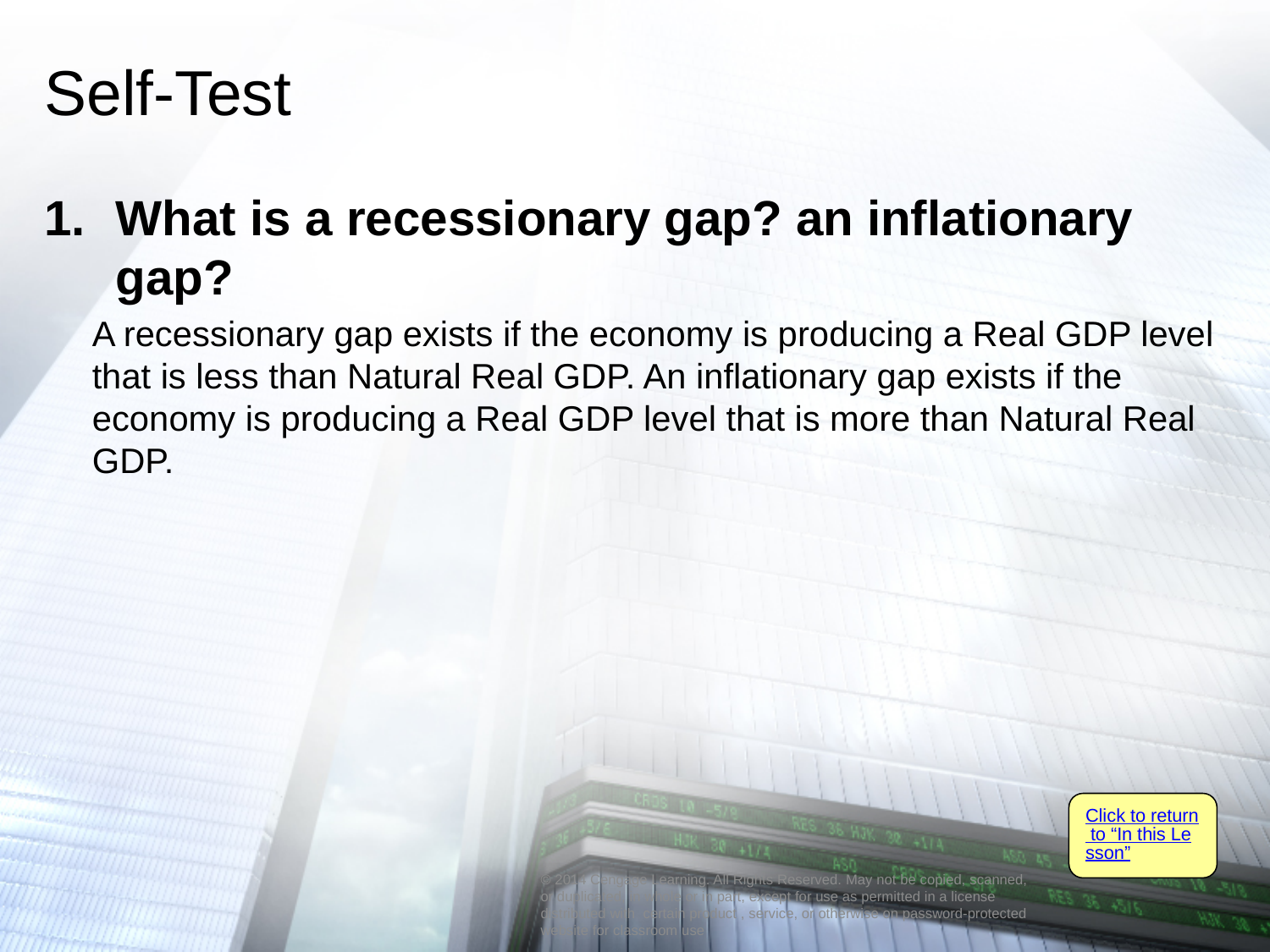

# Self-Test
What is a recessionary gap? an inflationary gap?
	A recessionary gap exists if the economy is producing a Real GDP level that is less than Natural Real GDP. An inflationary gap exists if the economy is producing a Real GDP level that is more than Natural Real GDP.

Click to return to “In this Lesson”
© 2014 Cengage Learning. All Rights Reserved. May not be copied, scanned, or duplicated, in whole or in part, except for use as permitted in a license distributed with  certain product , service, or otherwise on password-protected website for classroom use